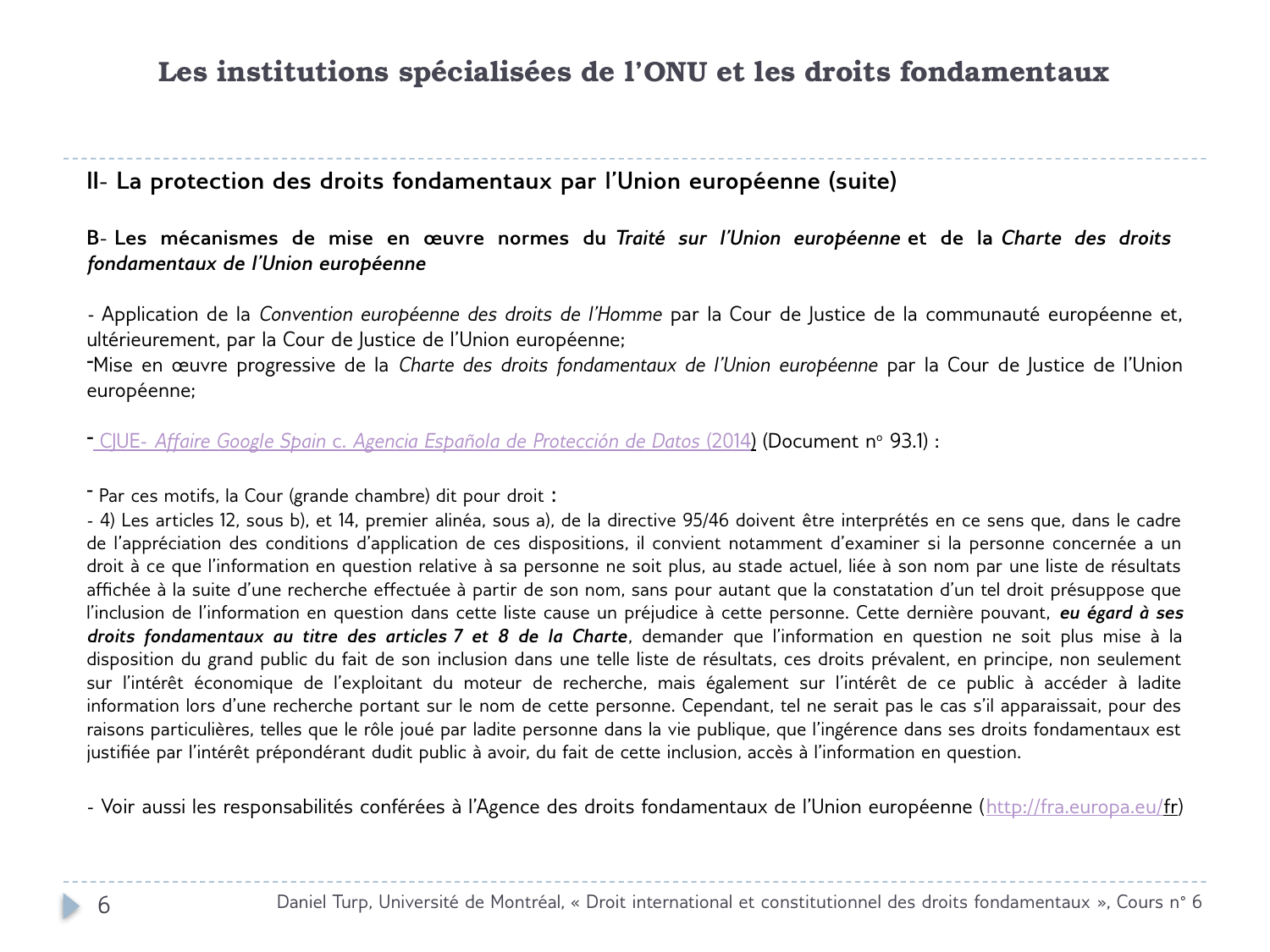

# Les institutions spécialisées de l’ONU et les droits fondamentaux
II- La protection des droits fondamentaux par l’Union européenne (suite)

B- Les mécanismes de mise en œuvre normes du Traité sur l’Union européenne et de la Charte des droits  fondamentaux de l’Union européenne

- Application de la Convention européenne des droits de l’Homme par la Cour de Justice de la communauté européenne et, ultérieurement, par la Cour de Justice de l’Union européenne;
Mise en œuvre progressive de la Charte des droits fondamentaux de l’Union européenne par la Cour de Justice de l’Union européenne;

 CJUE- Affaire Google Spain c. Agencia Española de Protección de Datos (2014) (Document no  93.1) :
 Par ces motifs, la Cour (grande chambre) dit pour droit :
- 4) Les articles 12, sous b), et 14, premier alinéa, sous a), de la directive 95/46 doivent être interprétés en ce sens que, dans le cadre de l’appréciation des conditions d’application de ces dispositions, il convient notamment d’examiner si la personne concernée a un droit à ce que l’information en question relative à sa personne ne soit plus, au stade actuel, liée à son nom par une liste de résultats affichée à la suite d’une recherche effectuée à partir de son nom, sans pour autant que la constatation d’un tel droit présuppose que l’inclusion de l’information en question dans cette liste cause un préjudice à cette personne. Cette dernière pouvant, eu égard à ses droits fondamentaux au titre des articles 7 et 8 de la Charte, demander que l’information en question ne soit plus mise à la disposition du grand public du fait de son inclusion dans une telle liste de résultats, ces droits prévalent, en principe, non seulement sur l’intérêt économique de l’exploitant du moteur de recherche, mais également sur l’intérêt de ce public à accéder à ladite information lors d’une recherche portant sur le nom de cette personne. Cependant, tel ne serait pas le cas s’il apparaissait, pour des raisons particulières, telles que le rôle joué par ladite personne dans la vie publique, que l’ingérence dans ses droits fondamentaux est justifiée par l’intérêt prépondérant dudit public à avoir, du fait de cette inclusion, accès à l’information en question.

- Voir aussi les responsabilités conférées à l’Agence des droits fondamentaux de l’Union européenne (http://fra.europa.eu/fr)

Daniel Turp, Université de Montréal, « Droit international et constitutionnel des droits fondamentaux », Cours n° 6
6